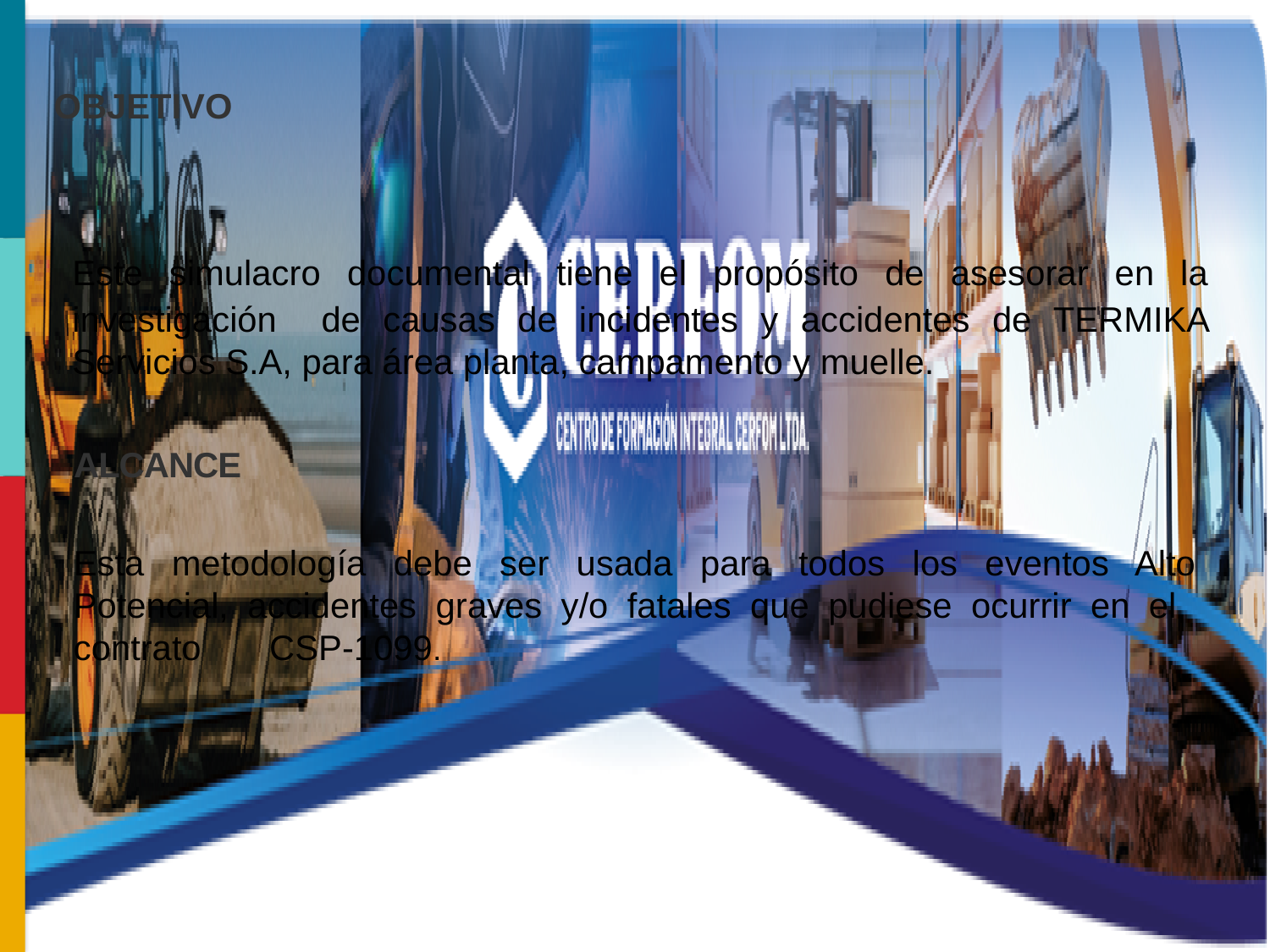

OBJETIVO
	Este simulacro documental tiene el propósito de asesorar en la investigación  de causas de incidentes y accidentes de TERMIKA Servicios S.A, para área planta, campamento y muelle.
ALCANCE
Esta metodología debe ser usada para todos los eventos Alto Potencial, accidentes graves y/o fatales que pudiese ocurrir en el  contrato       CSP-1099.